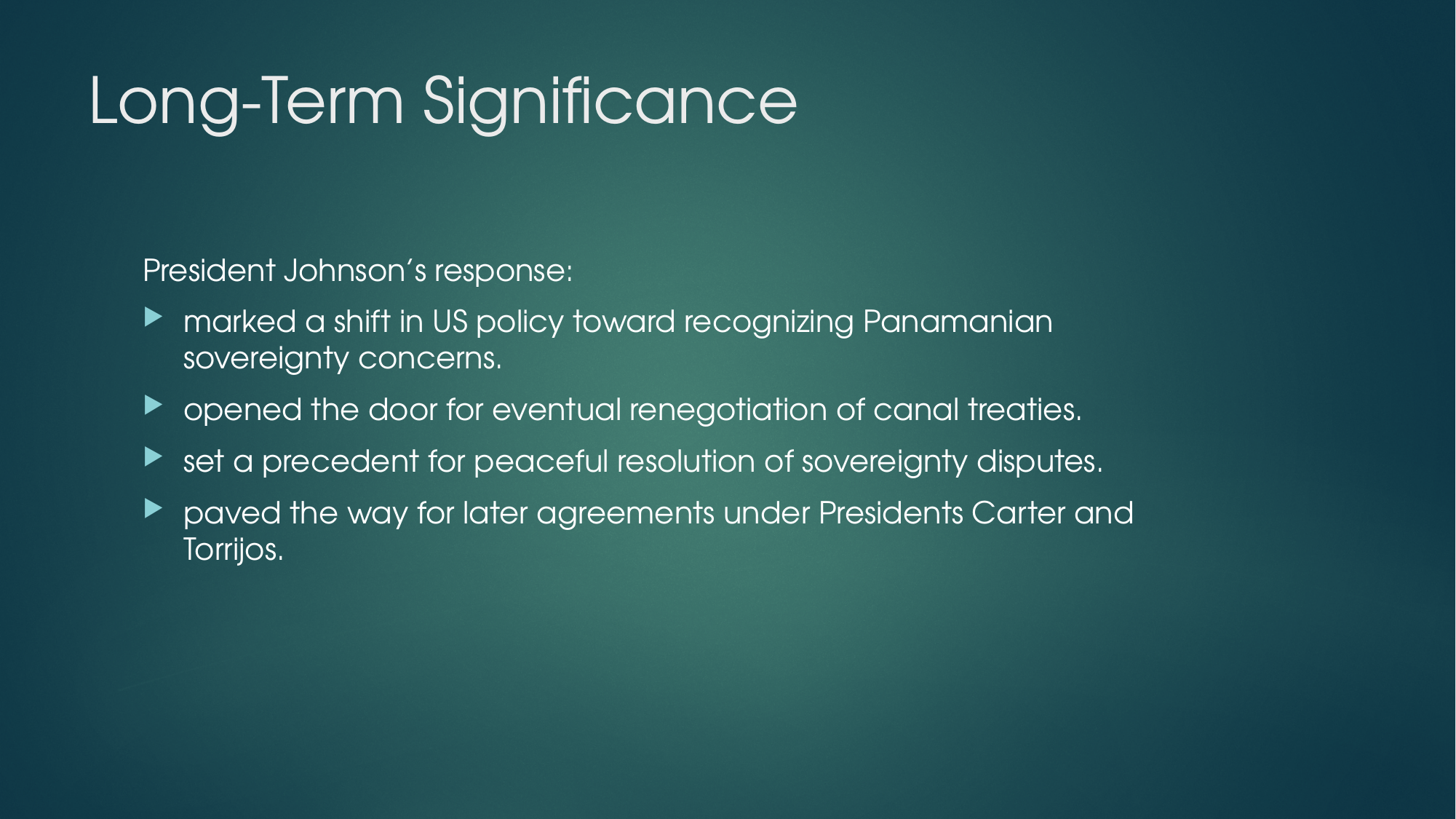

# Long-Term Significance
President Johnson’s response:
marked a shift in US policy toward recognizing Panamanian sovereignty concerns.
opened the door for eventual renegotiation of canal treaties.
set a precedent for peaceful resolution of sovereignty disputes.
paved the way for later agreements under Presidents Carter and Torrijos.